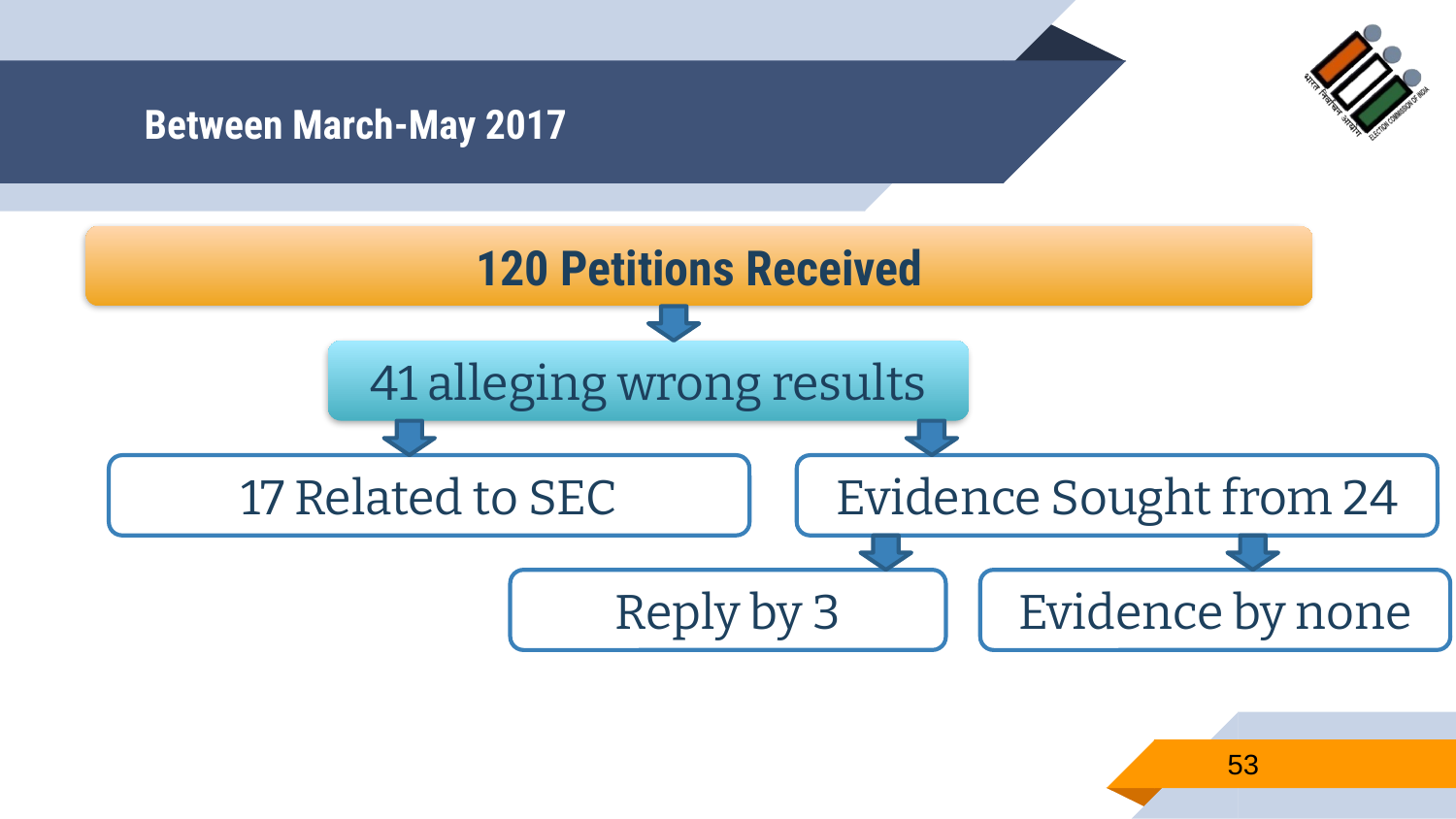

# Between March-May 2017
120 Petitions Received

41 alleging wrong results

17 Related to SEC
Evidence Sought from 24

Reply by 3
Evidence by none
53